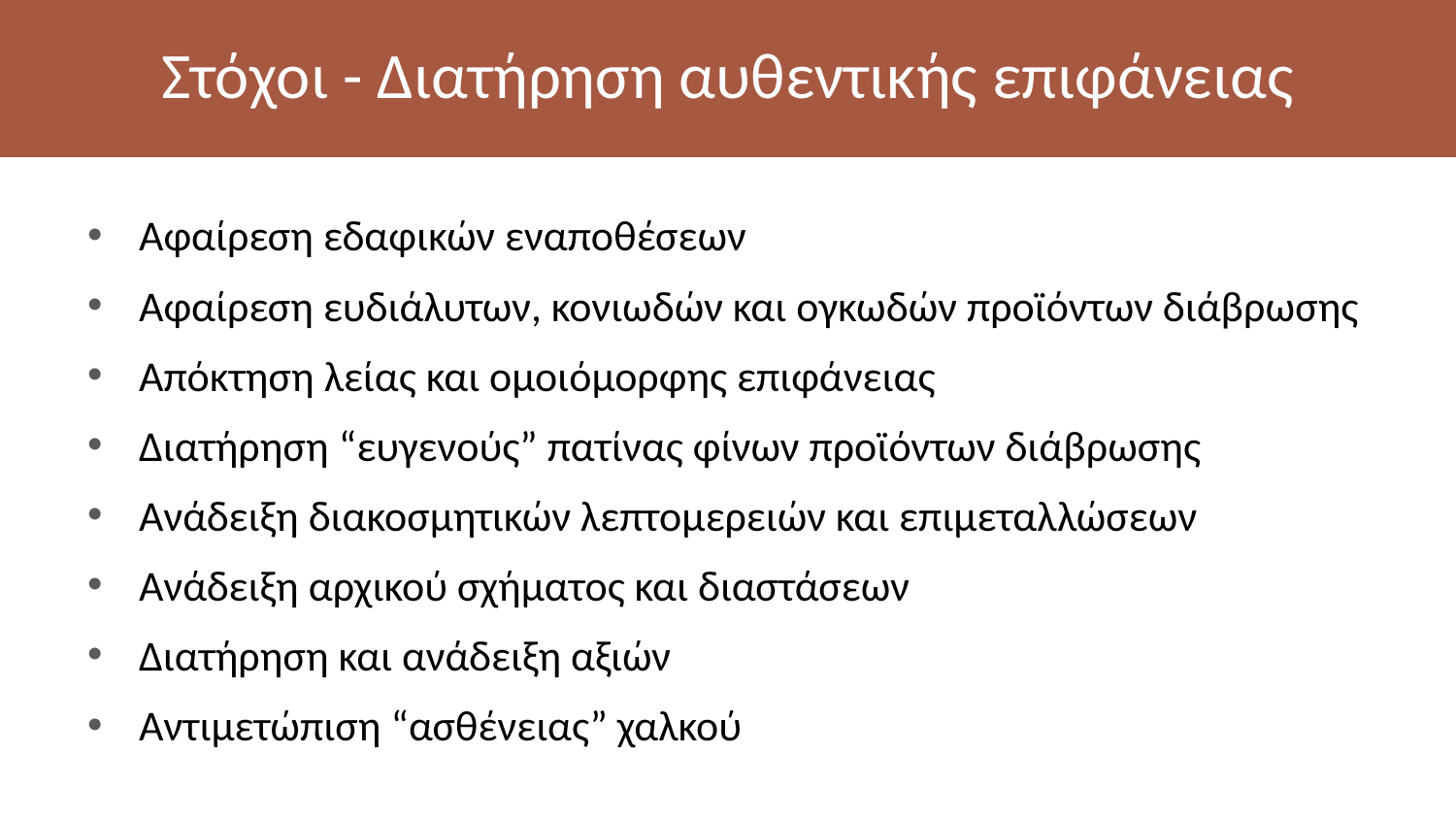

# Στόχοι - Διατήρηση αυθεντικής επιφάνειας
Αφαίρεση εδαφικών εναποθέσεων
Αφαίρεση ευδιάλυτων, κονιωδών και ογκωδών προϊόντων διάβρωσης
Απόκτηση λείας και ομοιόμορφης επιφάνειας
Διατήρηση “ευγενούς” πατίνας φίνων προϊόντων διάβρωσης
Ανάδειξη διακοσμητικών λεπτομερειών και επιμεταλλώσεων
Ανάδειξη αρχικού σχήματος και διαστάσεων
Διατήρηση και ανάδειξη αξιών
Αντιμετώπιση “ασθένειας” χαλκού